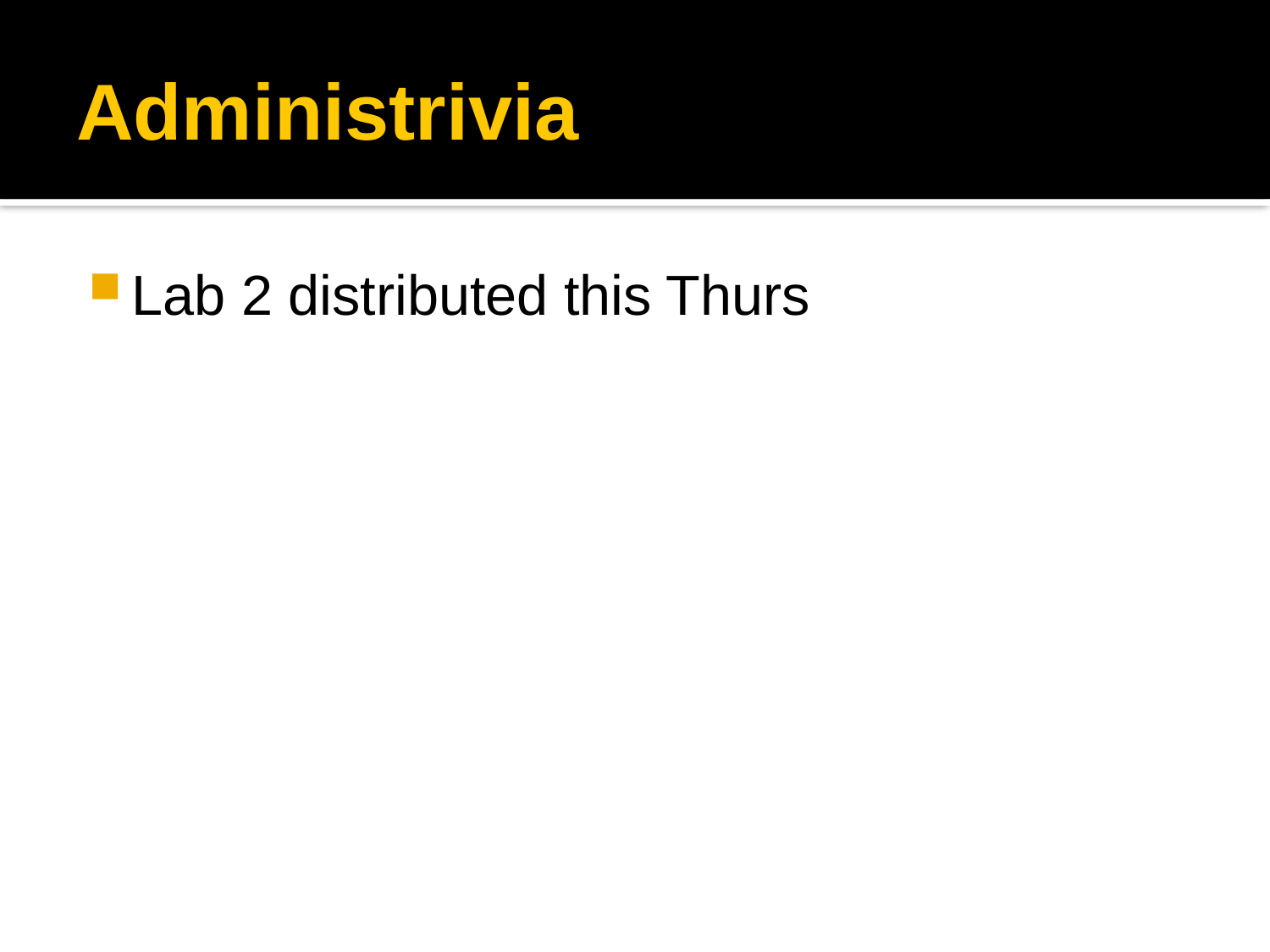

# Administrivia
Lab 2 distributed this Thurs